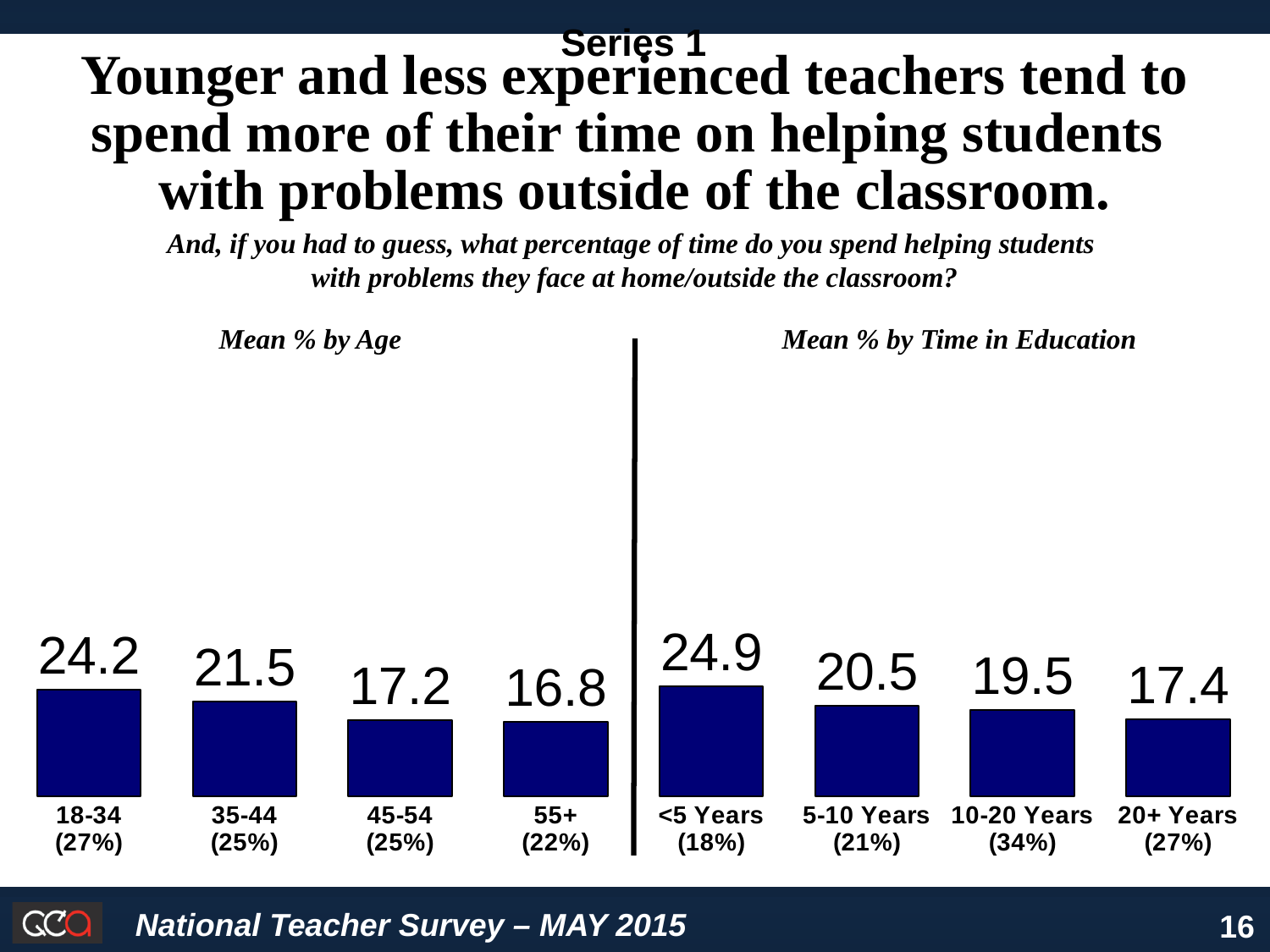

### Chart:

| Category | Series 1 |
|---|---|
| 18-34
(27%) | 0.242 |
| 35-44
(25%) | 0.215 |
| 45-54
(25%) | 0.172 |
| 55+
(22%) | 0.168 |
| <5 Years
(18%) | 0.249 |
| 5-10 Years
(21%) | 0.205 |
| 10-20 Years
(34%) | 0.195 |
| 20+ Years
(27%) | 0.174 |
Younger and less experienced teachers tend to spend more of their time on helping students
with problems outside of the classroom.
And, if you had to guess, what percentage of time do you spend helping students
with problems they face at home/outside the classroom?
Mean % by Age
Mean % by Time in Education